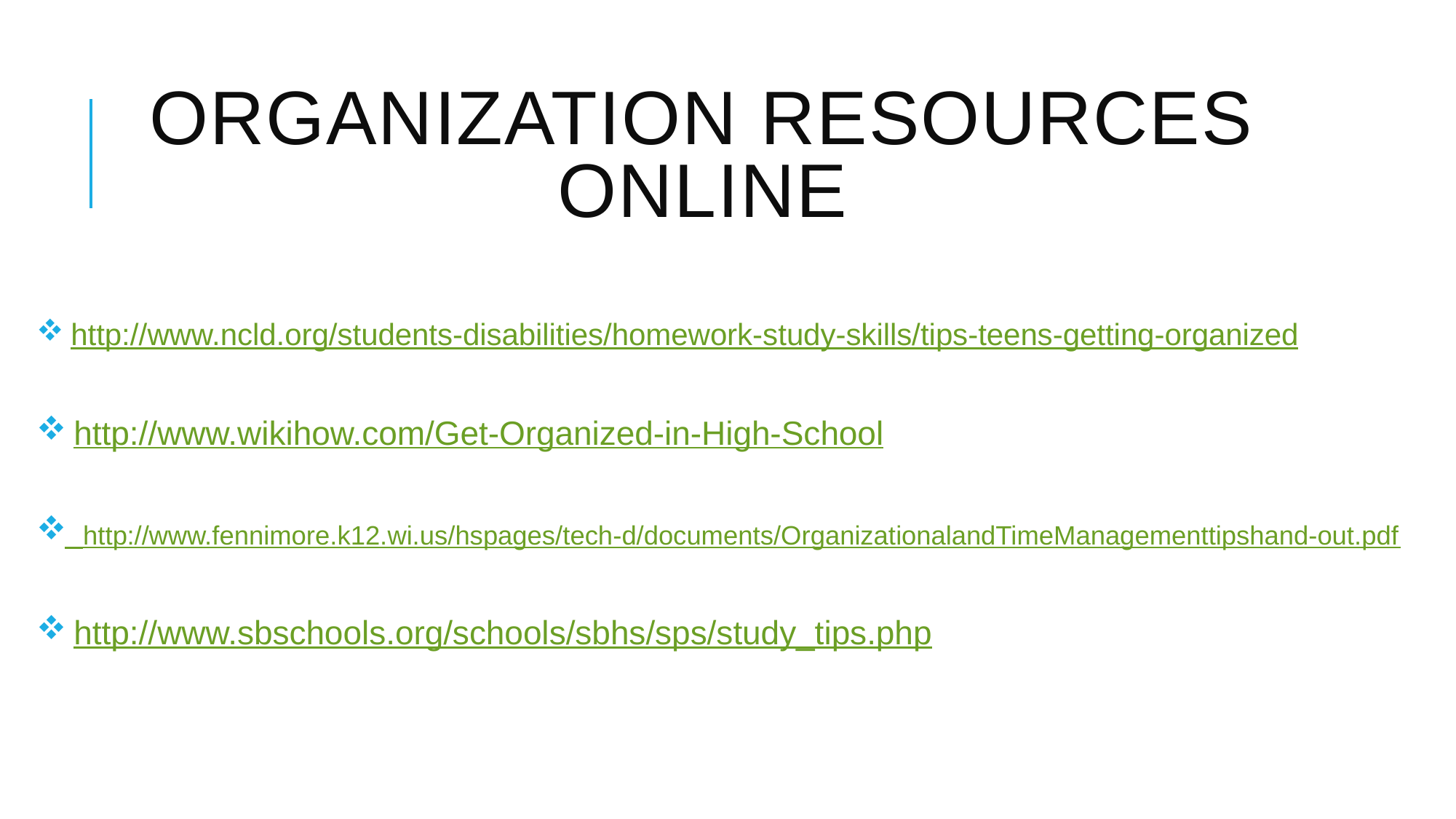

# Organization resources online
 http://www.ncld.org/students-disabilities/homework-study-skills/tips-teens-getting-organized
 http://www.wikihow.com/Get-Organized-in-High-School
  http://www.fennimore.k12.wi.us/hspages/tech-d/documents/OrganizationalandTimeManagementtipshand-out.pdf
 http://www.sbschools.org/schools/sbhs/sps/study_tips.php